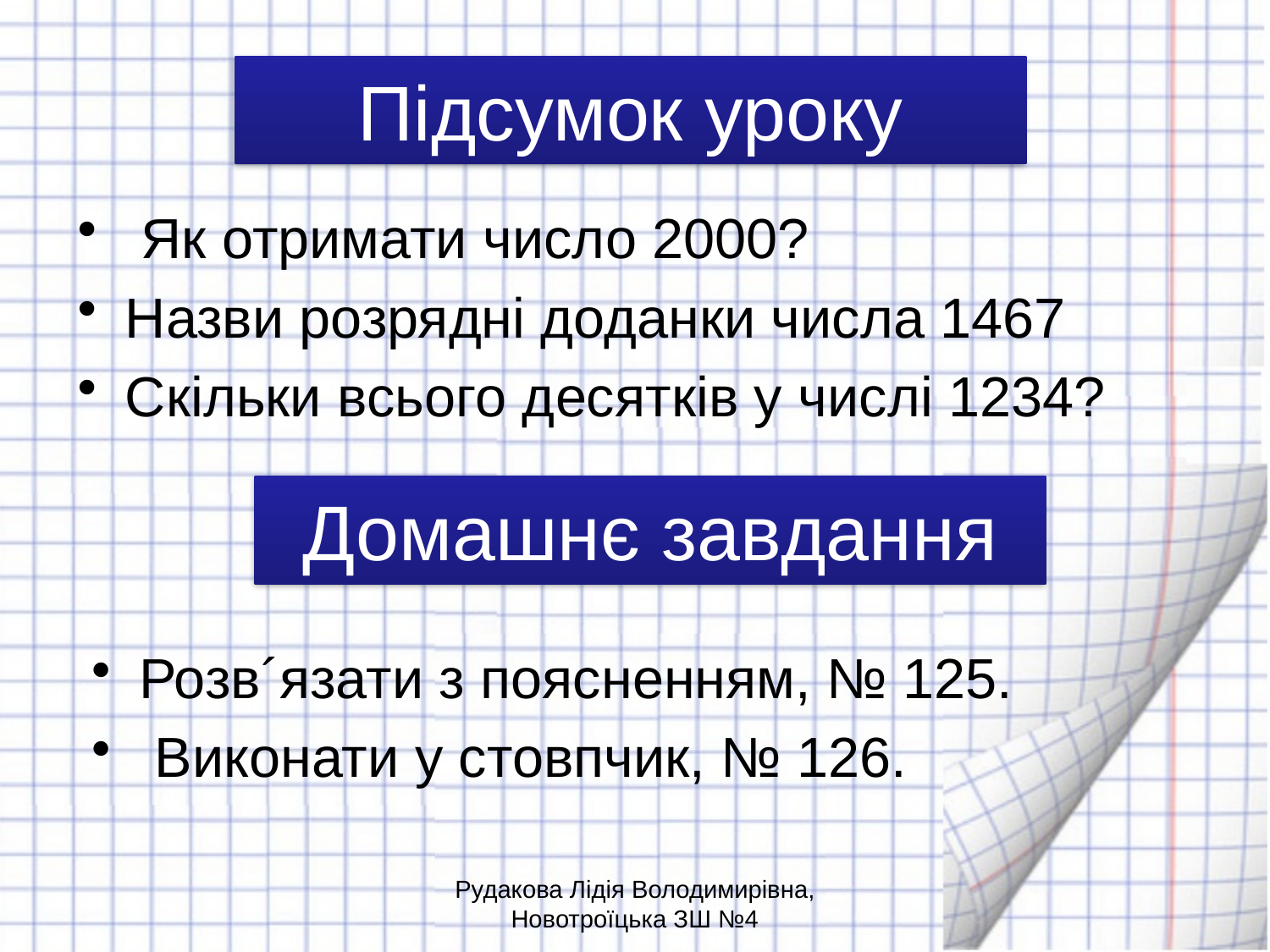

# Підсумок уроку
 Як отримати число 2000?
Назви розрядні доданки числа 1467
Скільки всього десятків у числі 1234?
Домашнє завдання
Розв´язати з поясненням, № 125.
 Виконати у стовпчик, № 126.
Рудакова Лідія Володимирівна, Новотроїцька ЗШ №4